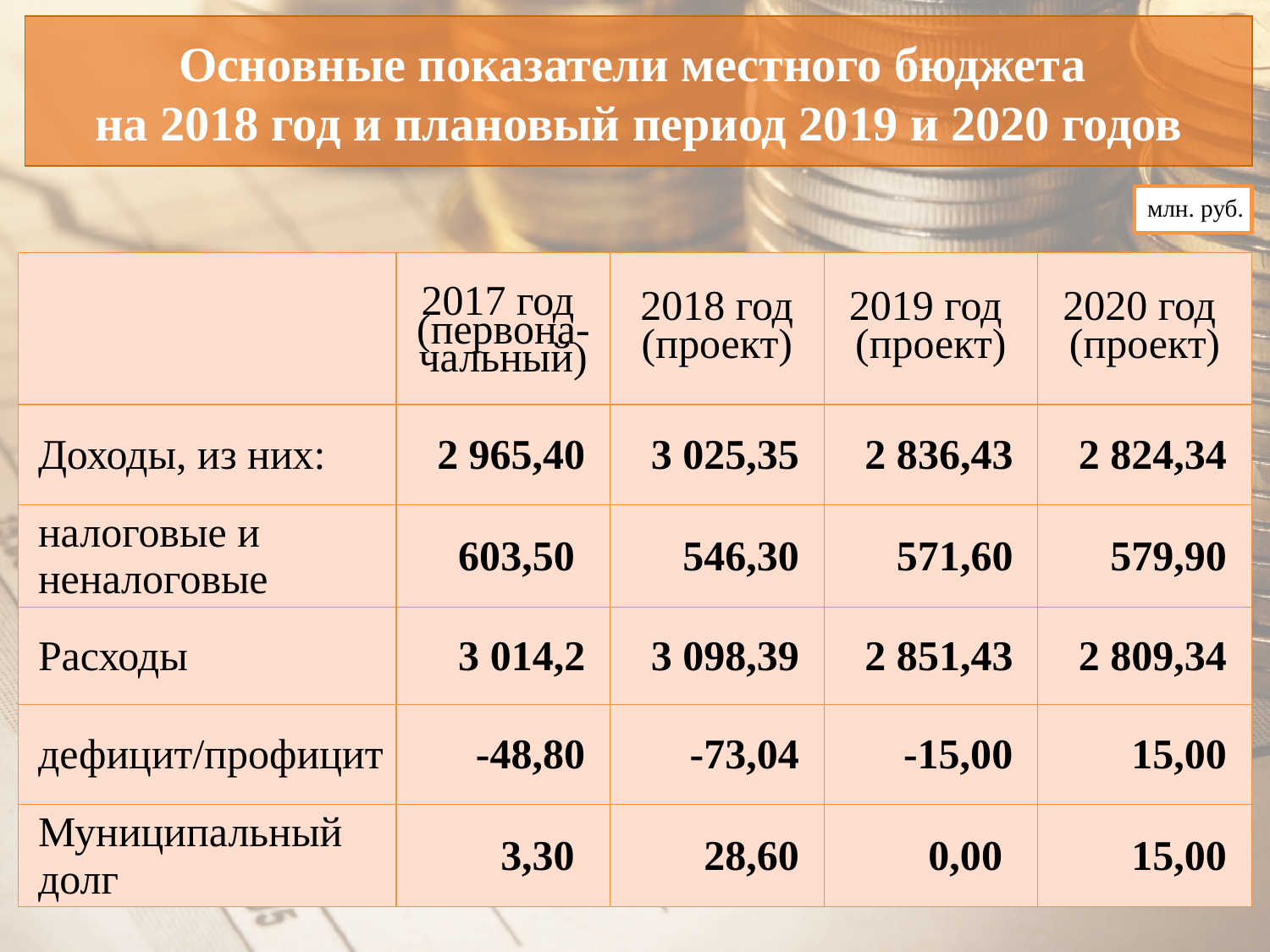

# Основные показатели местного бюджета на 2018 год и плановый период 2019 и 2020 годов
млн. руб.
|  | 2017 год (первона-чальный) | 2018 год (проект) | 2019 год (проект) | 2020 год (проект) |
| --- | --- | --- | --- | --- |
| Доходы, из них: | 2 965,40 | 3 025,35 | 2 836,43 | 2 824,34 |
| налоговые и неналоговые | 603,50 | 546,30 | 571,60 | 579,90 |
| Расходы | 3 014,2 | 3 098,39 | 2 851,43 | 2 809,34 |
| дефицит/профицит | -48,80 | -73,04 | -15,00 | 15,00 |
| Муниципальный долг | 3,30 | 28,60 | 0,00 | 15,00 |